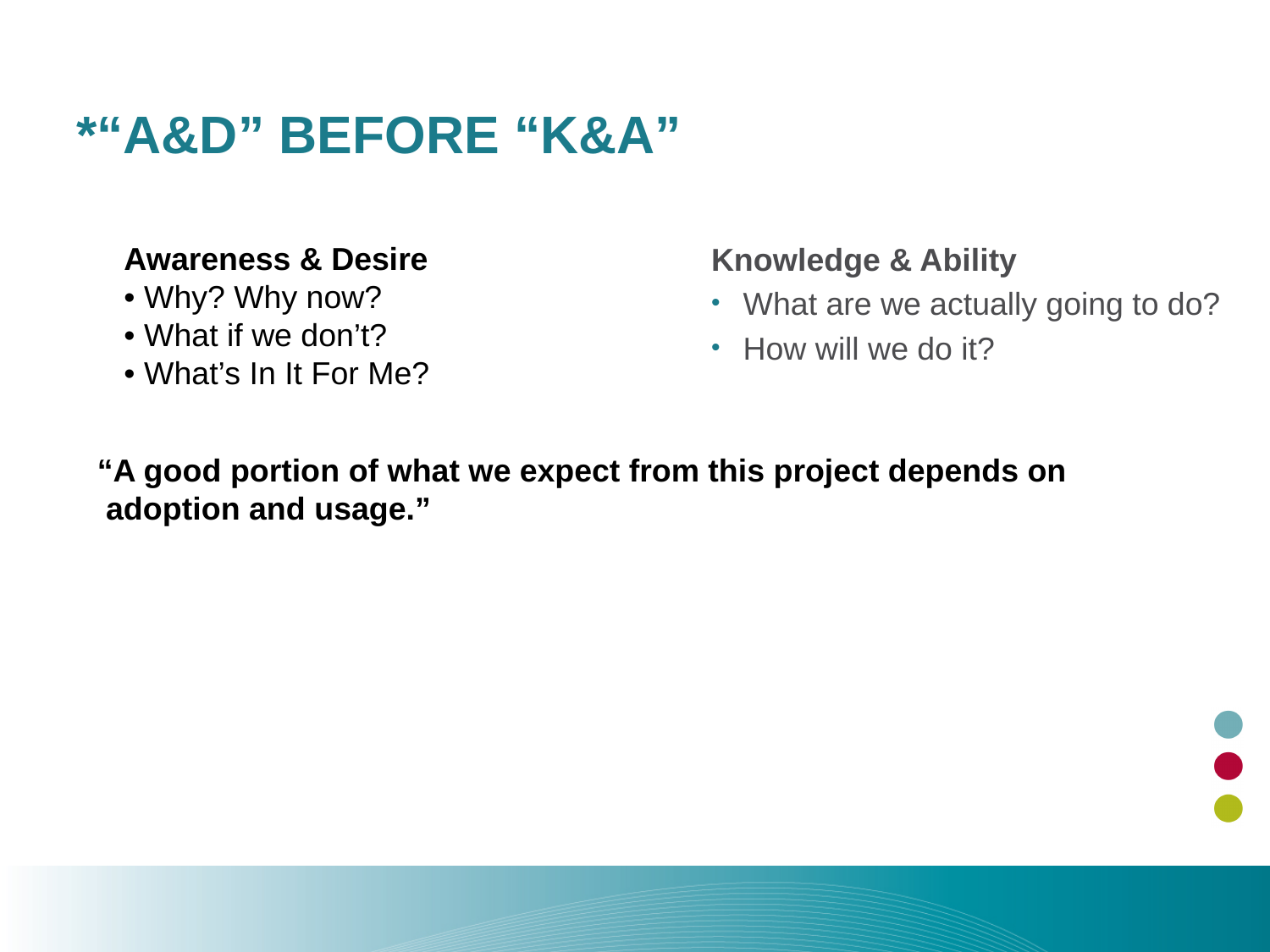

# *“A&D” Before “K&A”
Awareness & Desire
• Why? Why now?
• What if we don’t?
• What’s In It For Me?
Knowledge & Ability
What are we actually going to do?
How will we do it?
“A good portion of what we expect from this project depends on
 adoption and usage.”